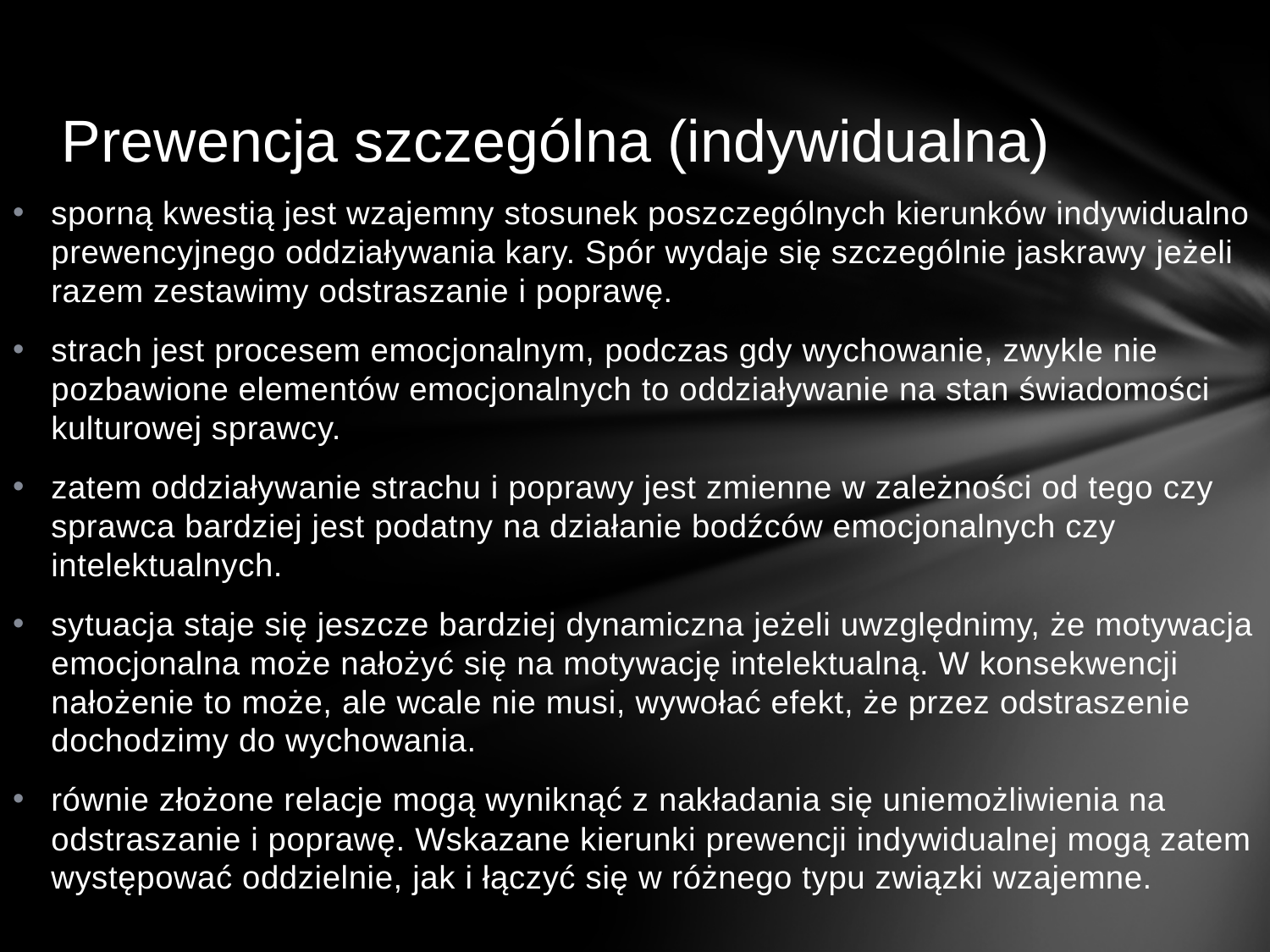

# Prewencja szczególna (indywidualna)
sporną kwestią jest wzajemny stosunek poszczególnych kierunków indywidualno prewencyjnego oddziaływania kary. Spór wydaje się szczególnie jaskrawy jeżeli razem zestawimy odstraszanie i poprawę.
strach jest procesem emocjonalnym, podczas gdy wychowanie, zwykle nie pozbawione elementów emocjonalnych to oddziaływanie na stan świadomości kulturowej sprawcy.
zatem oddziaływanie strachu i poprawy jest zmienne w zależności od tego czy sprawca bardziej jest podatny na działanie bodźców emocjonalnych czy intelektualnych.
sytuacja staje się jeszcze bardziej dynamiczna jeżeli uwzględnimy, że motywacja emocjonalna może nałożyć się na motywację intelektualną. W konsekwencji nałożenie to może, ale wcale nie musi, wywołać efekt, że przez odstraszenie dochodzimy do wychowania.
równie złożone relacje mogą wyniknąć z nakładania się uniemożliwienia na odstraszanie i poprawę. Wskazane kierunki prewencji indywidualnej mogą zatem występować oddzielnie, jak i łączyć się w różnego typu związki wzajemne.